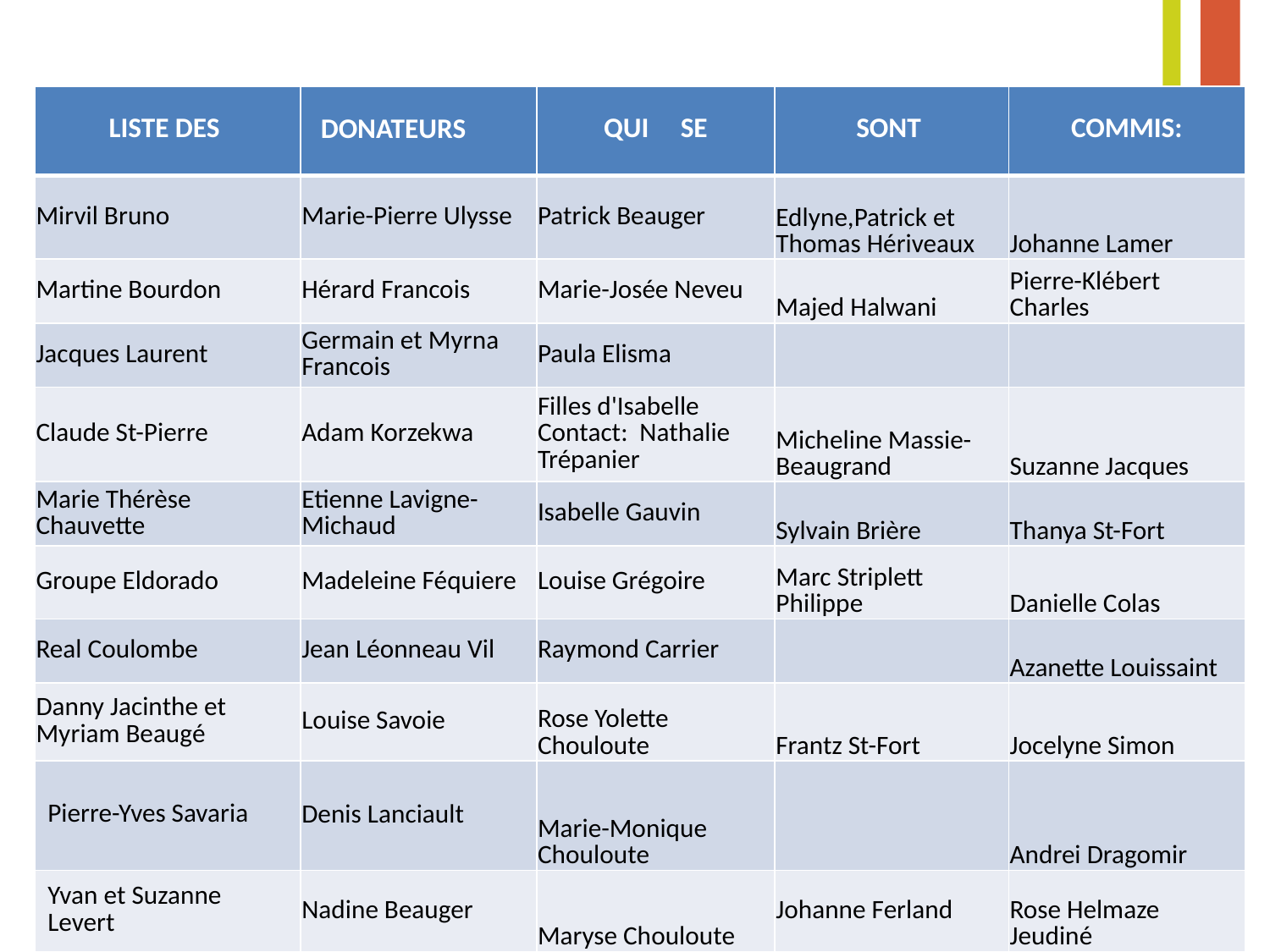

| LISTE DES | DONATEURS | QUI SE | SONT | COMMIS: |
| --- | --- | --- | --- | --- |
| Mirvil Bruno | Marie-Pierre Ulysse | Patrick Beauger | Edlyne,Patrick et Thomas Hériveaux | Johanne Lamer |
| Martine Bourdon | Hérard Francois | Marie-Josée Neveu | Majed Halwani | Pierre-Klébert Charles |
| Jacques Laurent | Germain et Myrna Francois | Paula Elisma |  |  |
| Claude St-Pierre | Adam Korzekwa | Filles d'Isabelle Contact: Nathalie Trépanier | Micheline Massie-Beaugrand | Suzanne Jacques |
| Marie Thérèse Chauvette | Etienne Lavigne-Michaud | Isabelle Gauvin | Sylvain Brière | Thanya St-Fort |
| Groupe Eldorado | Madeleine Féquiere | Louise Grégoire | Marc Striplett Philippe | Danielle Colas |
| Real Coulombe | Jean Léonneau Vil | Raymond Carrier |  | Azanette Louissaint |
| Danny Jacinthe et Myriam Beaugé | Louise Savoie | Rose Yolette Chouloute | Frantz St-Fort | Jocelyne Simon |
| Pierre-Yves Savaria | Denis Lanciault | Marie-Monique Chouloute |  | Andrei Dragomir |
| Yvan et Suzanne Levert | Nadine Beauger | Maryse Chouloute | Johanne Ferland | Rose Helmaze Jeudiné |